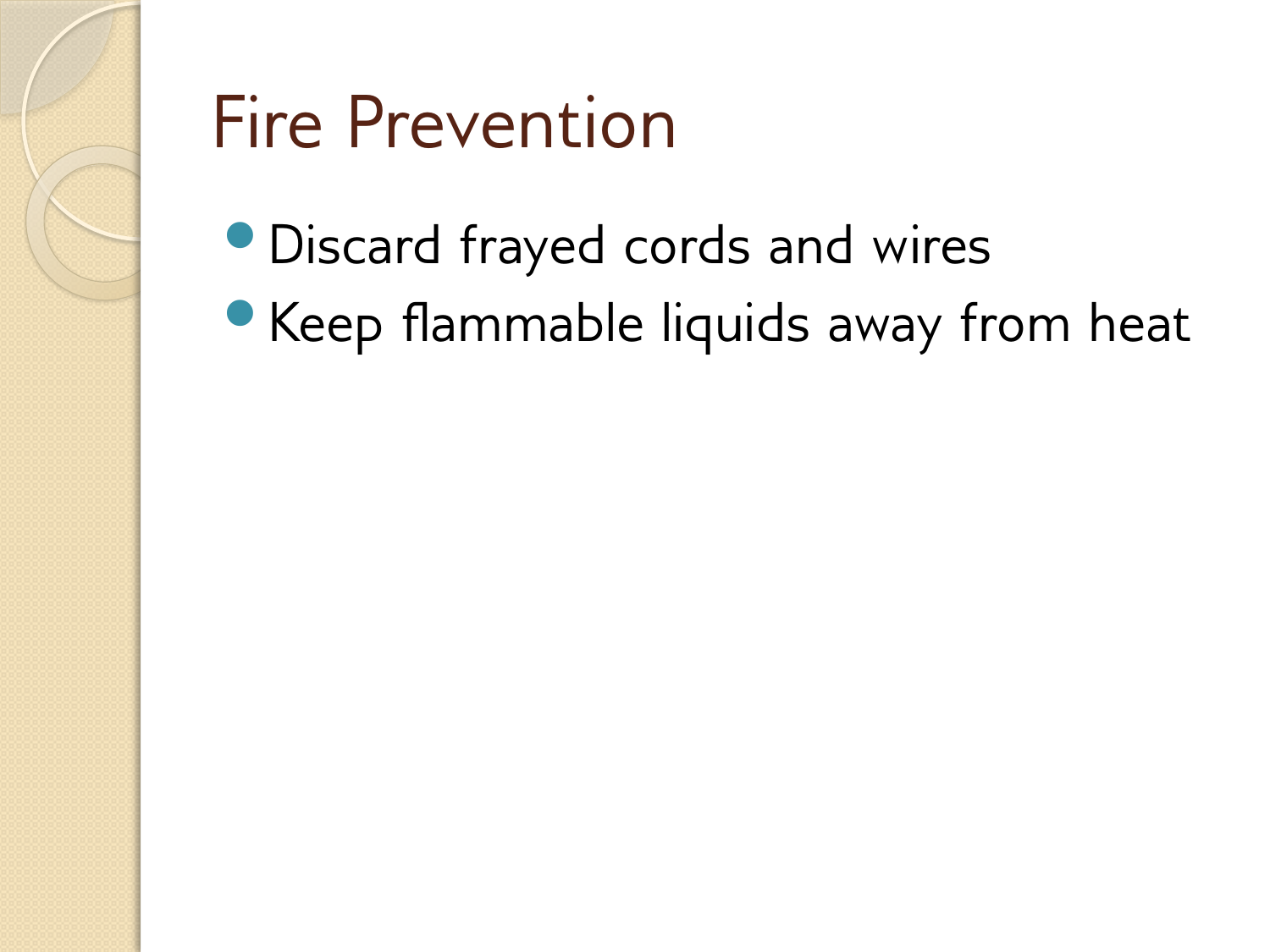

# Fire Prevention
Discard frayed cords and wires
Keep flammable liquids away from heat